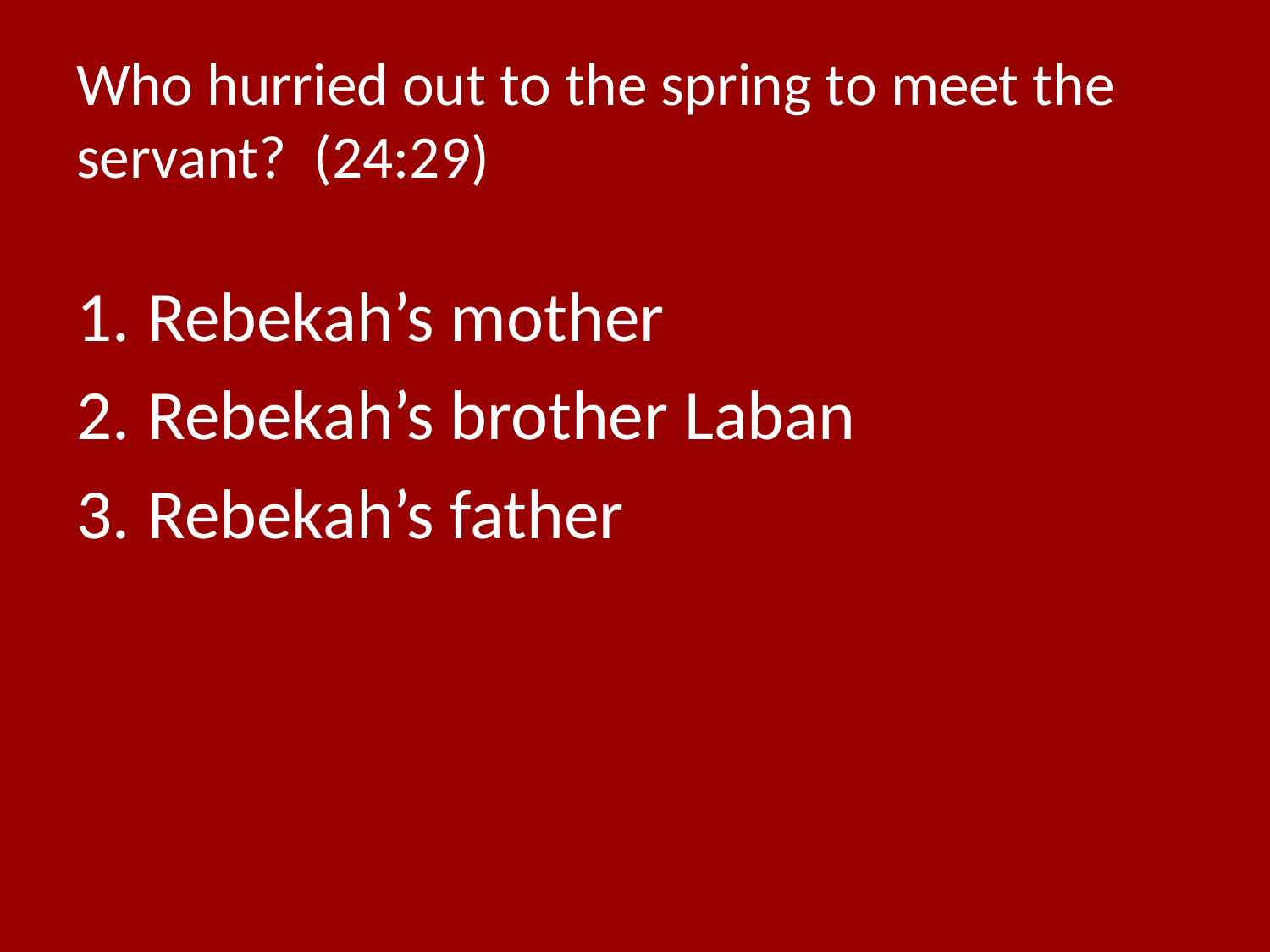

# Who hurried out to the spring to meet the servant?  (24:29)
Rebekah’s mother
Rebekah’s brother Laban
Rebekah’s father